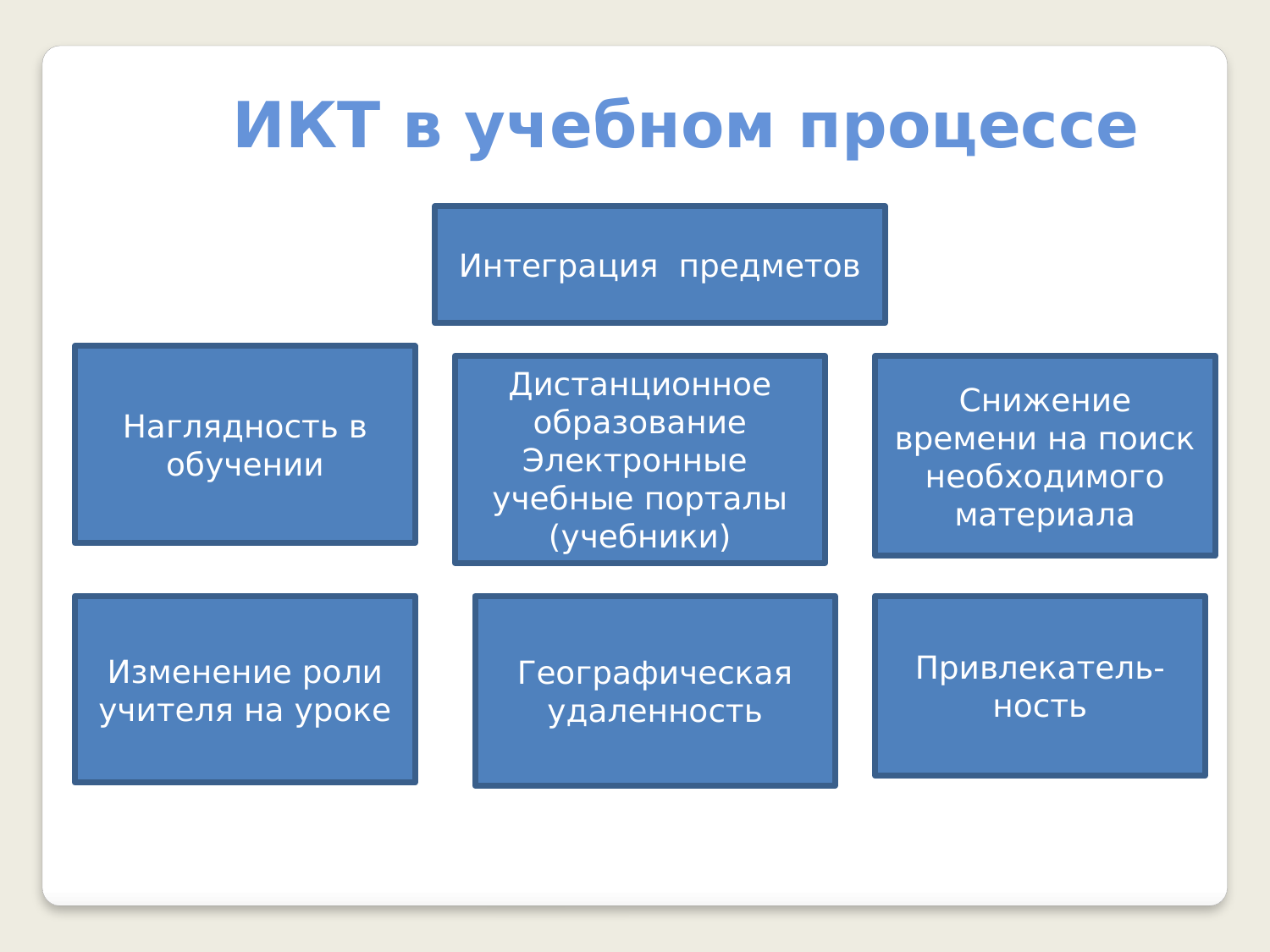

ИКТ в учебном процессе
Интеграция  предметов
Наглядность в обучении
Дистанционное образование
Электронные  учебные порталы (учебники)
Снижение времени на поиск необходимого материала
Изменение роли учителя на уроке
Географическая удаленность
Привлекатель-
ность